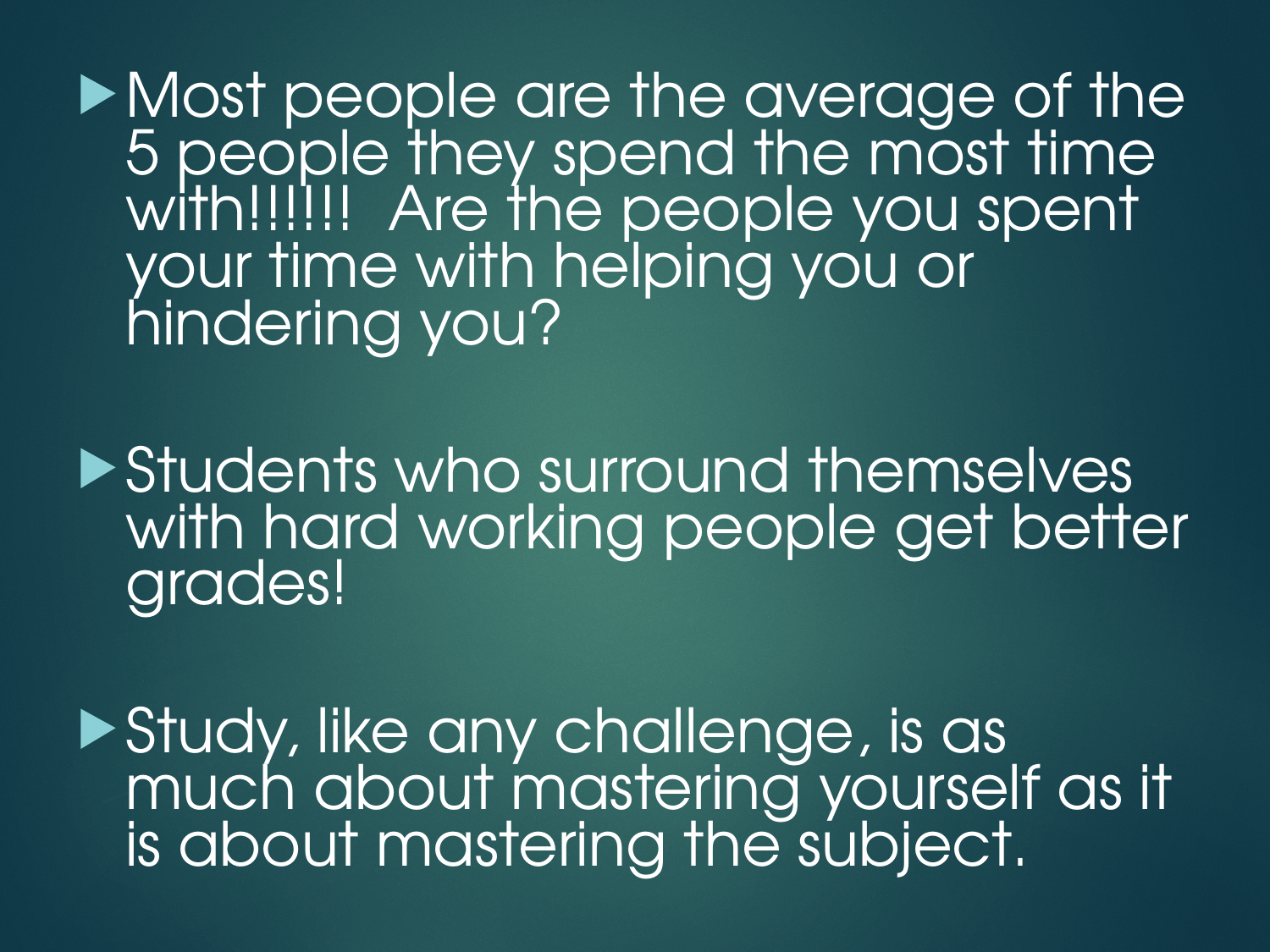

Most people are the average of the 5 people they spend the most time with!!!!!!  Are the people you spent your time with helping you or hindering you?

Students who surround themselves with hard working people get better grades!

Study, like any challenge, is as much about mastering yourself as it is about mastering the subject.